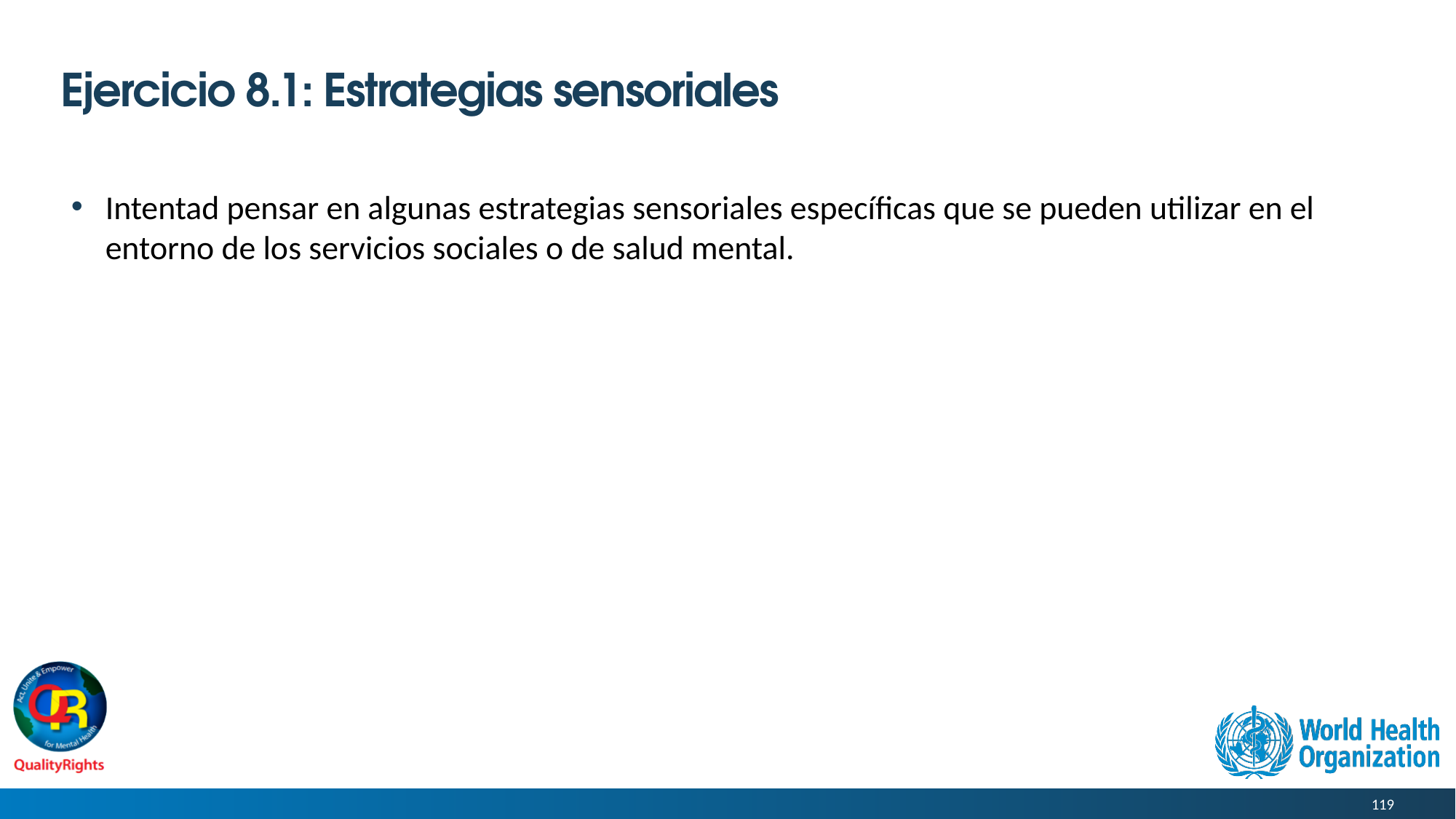

# Ejercicio 8.1: Estrategias sensoriales
Intentad pensar en algunas estrategias sensoriales específicas que se pueden utilizar en el entorno de los servicios sociales o de salud mental.